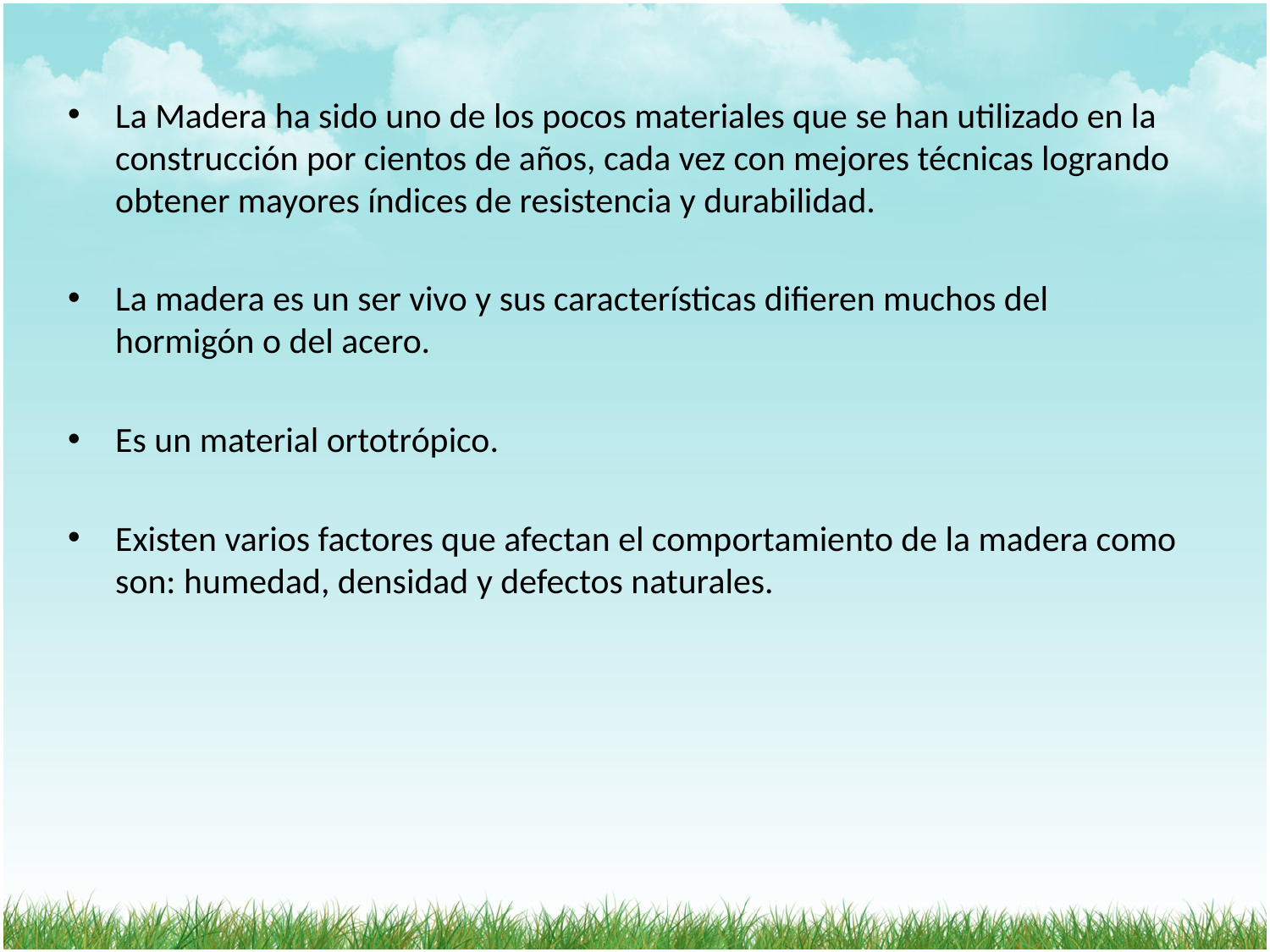

La Madera ha sido uno de los pocos materiales que se han utilizado en la construcción por cientos de años, cada vez con mejores técnicas logrando obtener mayores índices de resistencia y durabilidad.

La madera es un ser vivo y sus características difieren muchos del hormigón o del acero.

Es un material ortotrópico.

Existen varios factores que afectan el comportamiento de la madera como son: humedad, densidad y defectos naturales.